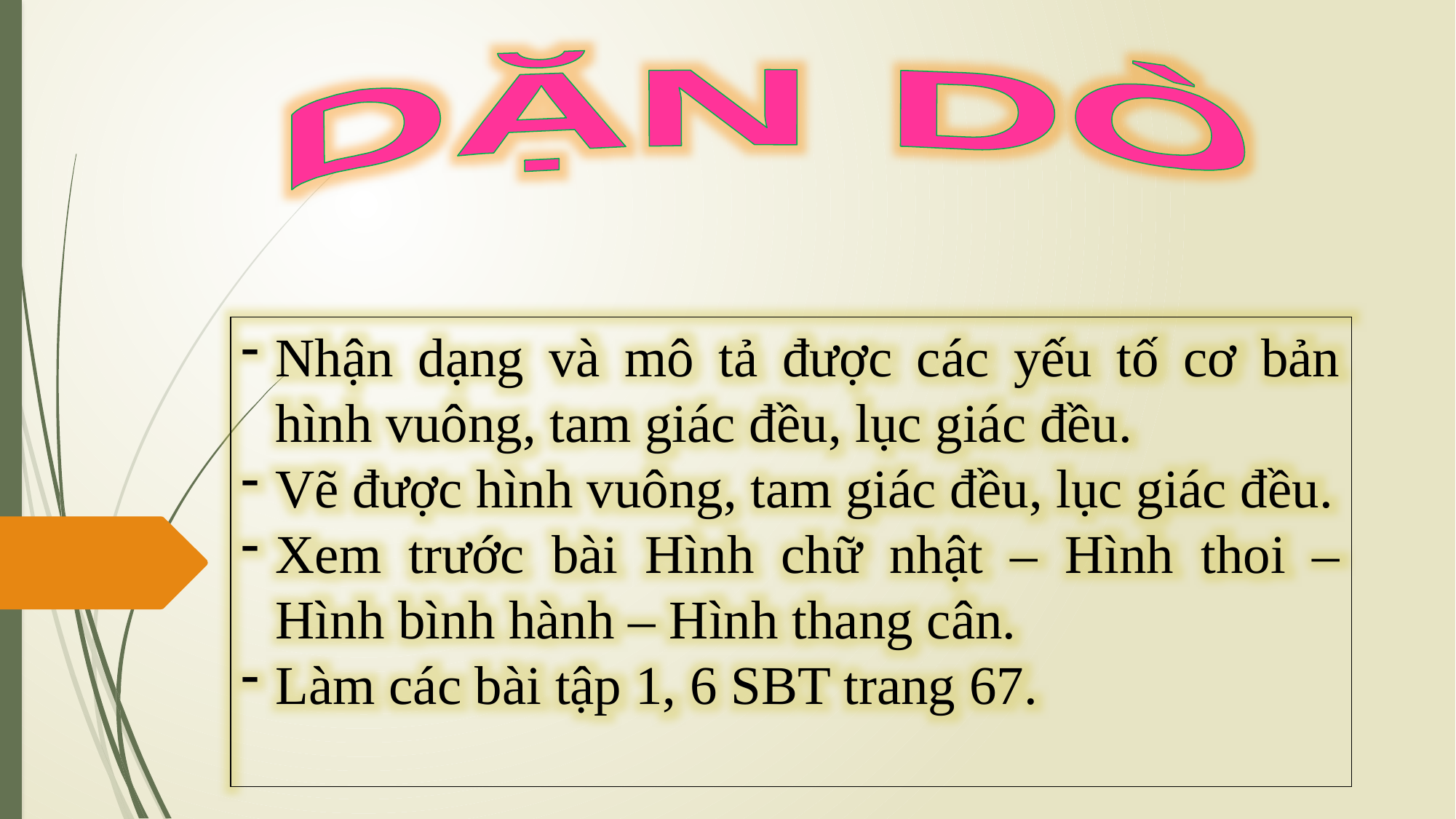

DẶN DÒ
Nhận dạng và mô tả được các yếu tố cơ bản hình vuông, tam giác đều, lục giác đều.
Vẽ được hình vuông, tam giác đều, lục giác đều.
Xem trước bài Hình chữ nhật – Hình thoi – Hình bình hành – Hình thang cân.
Làm các bài tập 1, 6 SBT trang 67.